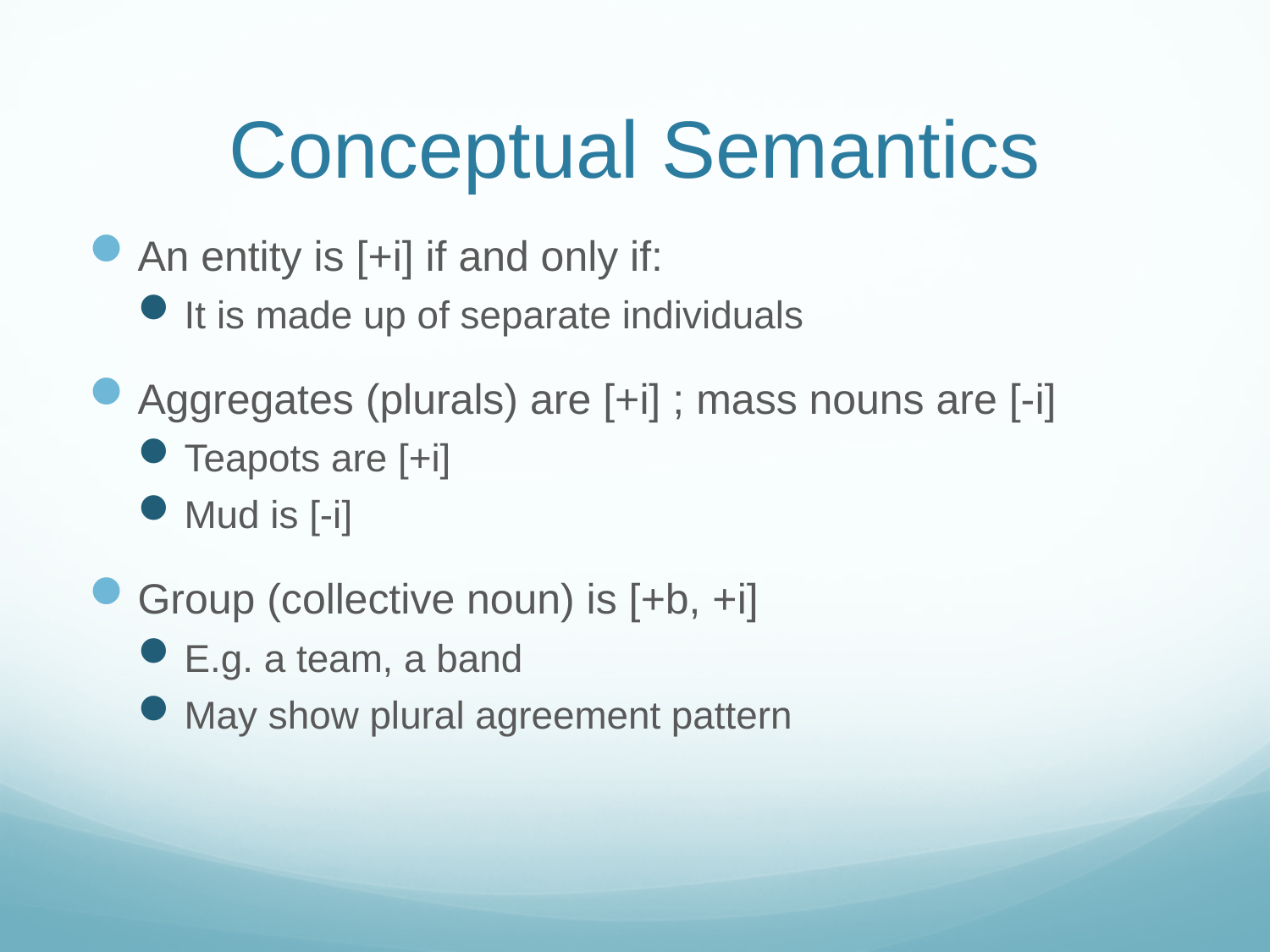

# Conceptual Semantics
An entity is [+i] if and only if:
It is made up of separate individuals
Aggregates (plurals) are [+i] ; mass nouns are [-i]
Teapots are [+i]
Mud is [-i]
Group (collective noun) is [+b, +i]
E.g. a team, a band
May show plural agreement pattern